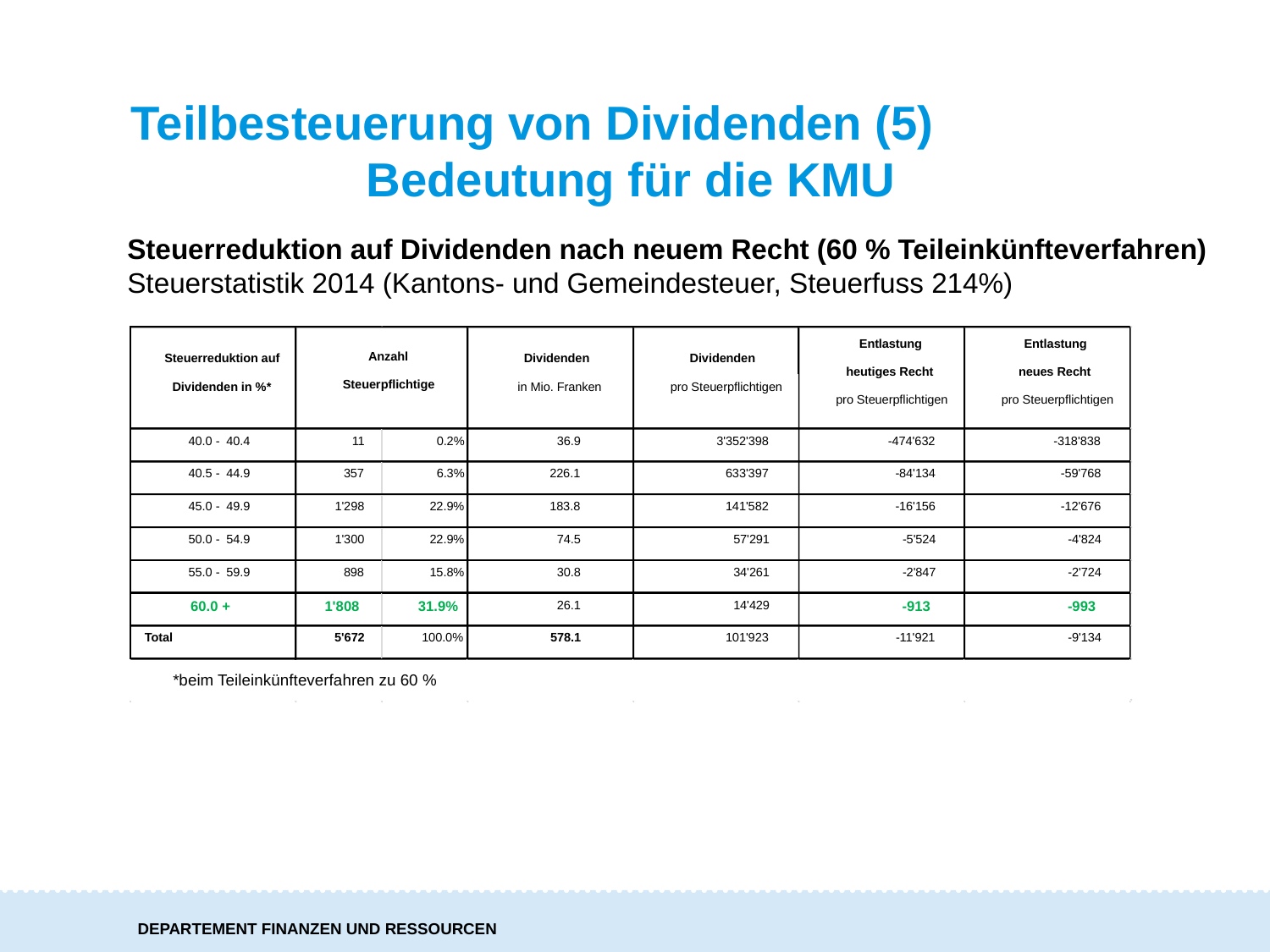

Teilbesteuerung von Dividenden (5)                                 Bedeutung für die KMU
Steuerreduktion auf Dividenden nach neuem Recht (60 % Teileinkünfteverfahren)
Steuerstatistik 2014 (Kantons- und Gemeindesteuer, Steuerfuss 214%)

Entlastung
Entlastung
Anzahl
Steuerreduktion auf
Dividenden
Dividenden
heutiges Recht
neues Recht
Steuerpflichtige
Dividenden in %*
 in Mio. Franken
pro Steuerpflichtigen
pro Steuerpflichtigen
pro Steuerpflichtigen

40.0 -  40.4
11
0.2%

36.9

3'352'398
-474'632
-318'838

40.5 -  44.9
357
6.3%

226.1

633'397
-84'134
-59'768

45.0 -  49.9
1'298
22.9%

183.8

141'582
-16'156
-12'676

50.0 -  54.9
1'300
22.9%

74.5

57'291
-5'524
-4'824

55.0 -  59.9
898
15.8%

30.8

34'261
-2'847
-2'724

60.0 +
1'808
31.9%

26.1

14'429
-913
-993

Total
5'672
100.0%

578.1

101'923
-11'921
-9'134

*beim Teileinkünfteverfahren zu 60 %